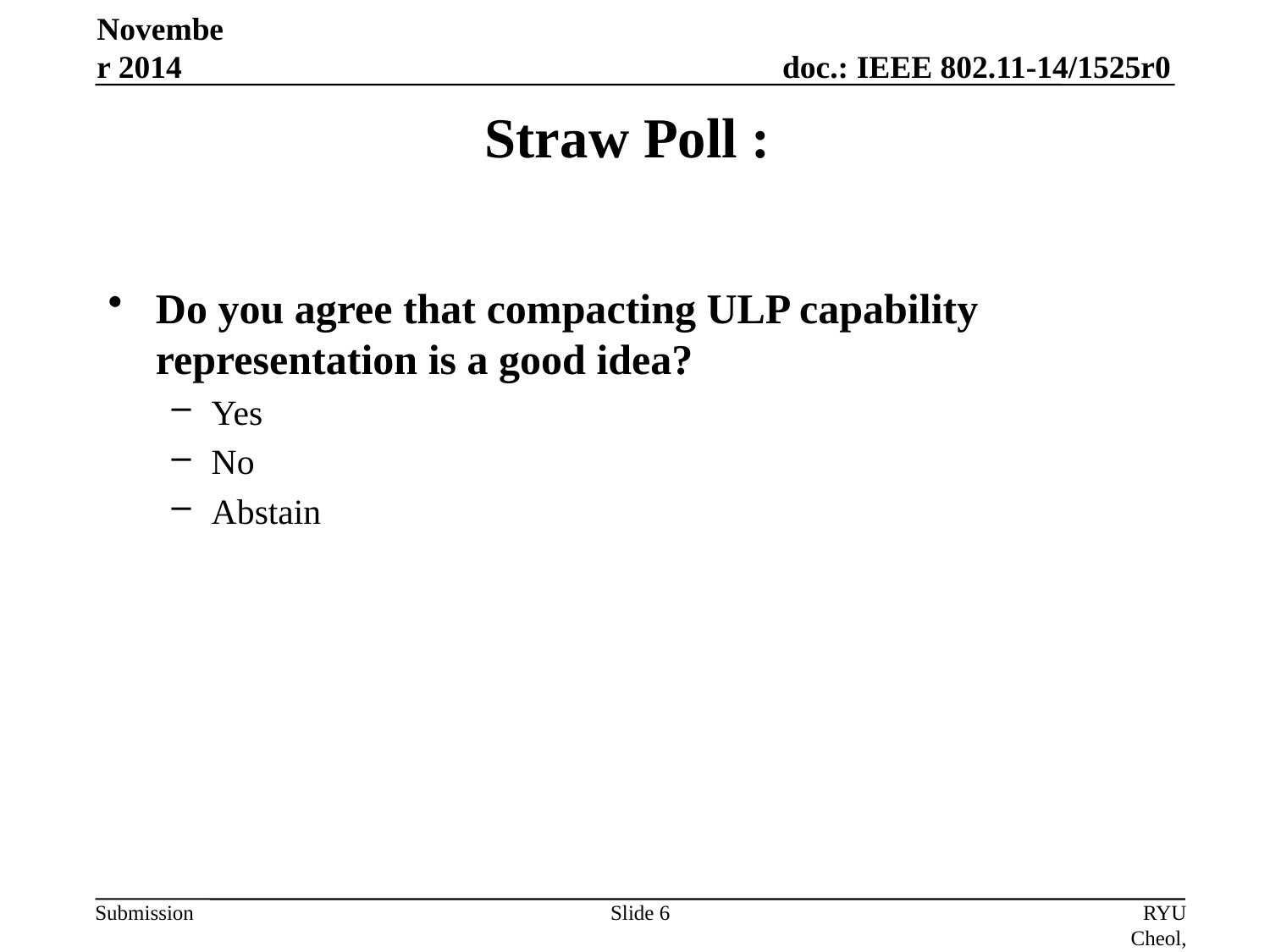

November 2014
# Straw Poll :
Do you agree that compacting ULP capability representation is a good idea?
Yes
No
Abstain
Slide 6
RYU Cheol, ETRI